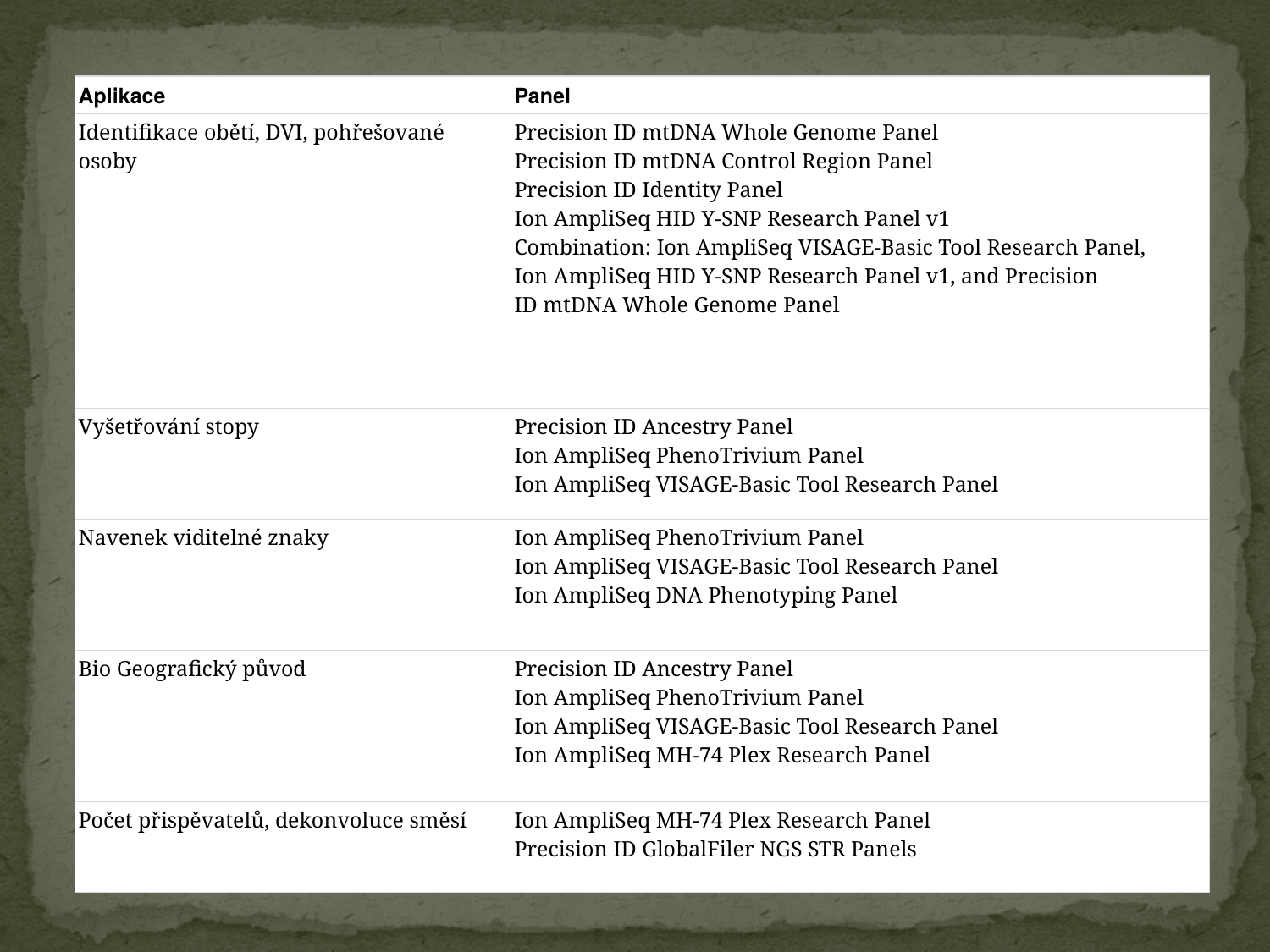

#
| Aplikace ​ | Panel ​ |
| --- | --- |
| Identifikace obětí, DVI, pohřešované osoby ​ | Precision ID mtDNA Whole Genome Panel​ Precision ID mtDNA Control Region Panel​ Precision ID Identity Panel​ Ion AmpliSeq HID Y-SNP Research Panel v1​ Combination: Ion AmpliSeq VISAGE-Basic Tool Research Panel, Ion AmpliSeq HID Y-SNP Research Panel v1, and Precision ID mtDNA Whole Genome Panel​​ |
| Vyšetřování stopy | Precision ID Ancestry Panel​ Ion AmpliSeq PhenoTrivium Panel ​ Ion AmpliSeq VISAGE-Basic Tool Research Panel​ |
| Navenek viditelné znaky​ | Ion AmpliSeq PhenoTrivium Panel ​ Ion AmpliSeq VISAGE-Basic Tool Research Panel​ Ion AmpliSeq DNA Phenotyping Panel​ |
| Bio Geografický původ | Precision ID Ancestry Panel​ Ion AmpliSeq PhenoTrivium Panel ​ Ion AmpliSeq VISAGE-Basic Tool Research Panel​ Ion AmpliSeq MH-74 Plex Research Panel​ |
| Počet přispěvatelů, dekonvoluce směsí | Ion AmpliSeq MH-74 Plex Research Panel​ Precision ID GlobalFiler NGS STR Panels​ |